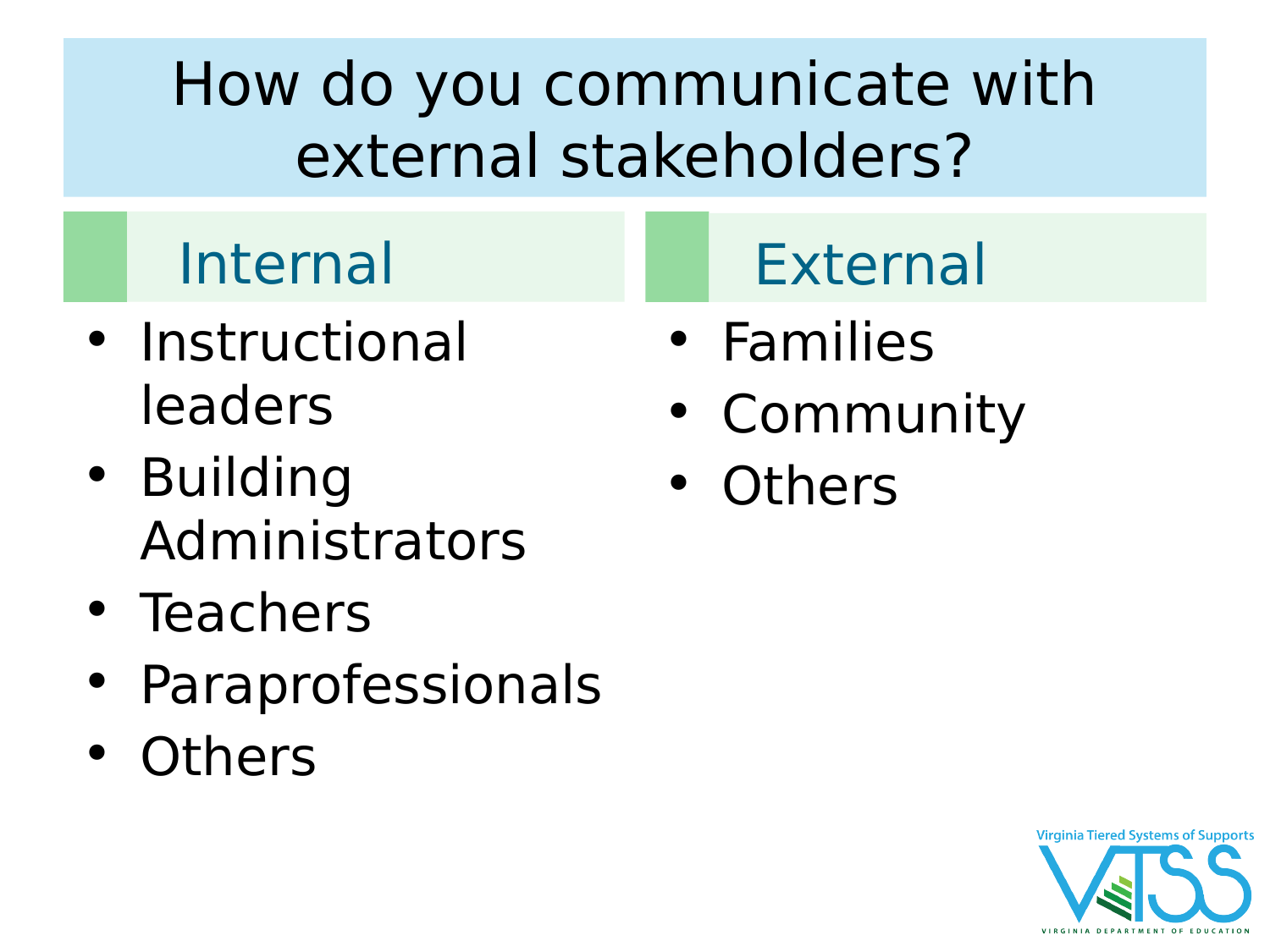

# How do you communicate with external stakeholders?
   Internal
External
Instructional leaders
Building Administrators
Teachers
Paraprofessionals
Others
Families
Community
Others